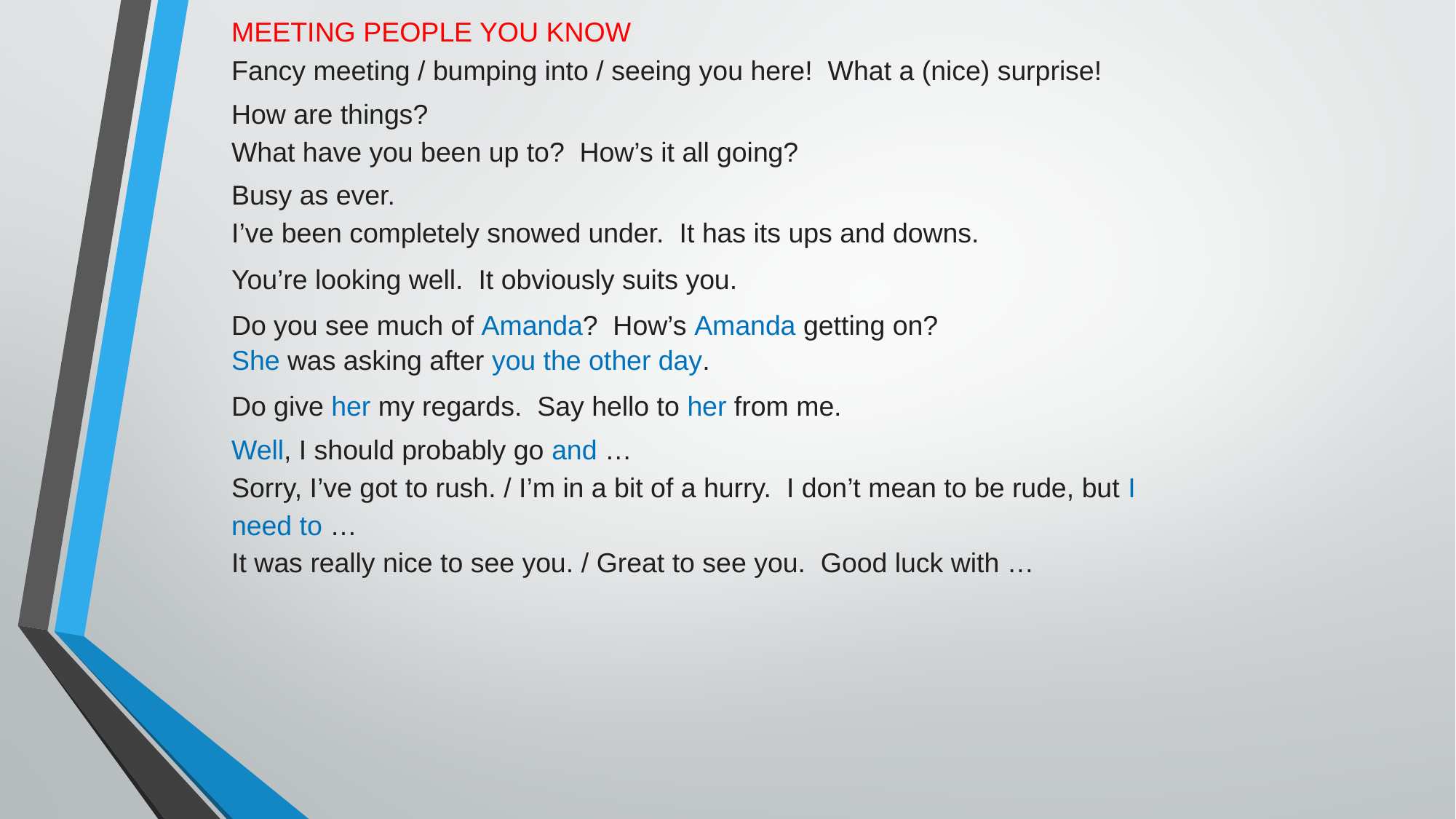

MEETING PEOPLE YOU KNOW
Fancy meeting / bumping into / seeing you here!  What a (nice) surprise!
How are things?
What have you been up to?  How’s it all going?
Busy as ever.
I’ve been completely snowed under.  It has its ups and downs.
You’re looking well.  It obviously suits you.
Do you see much of Amanda?  How’s Amanda getting on?
She was asking after you the other day.
Do give her my regards.  Say hello to her from me.
Well, I should probably go and …
Sorry, I’ve got to rush. / I’m in a bit of a hurry.  I don’t mean to be rude, but I need to …
It was really nice to see you. / Great to see you.  Good luck with …